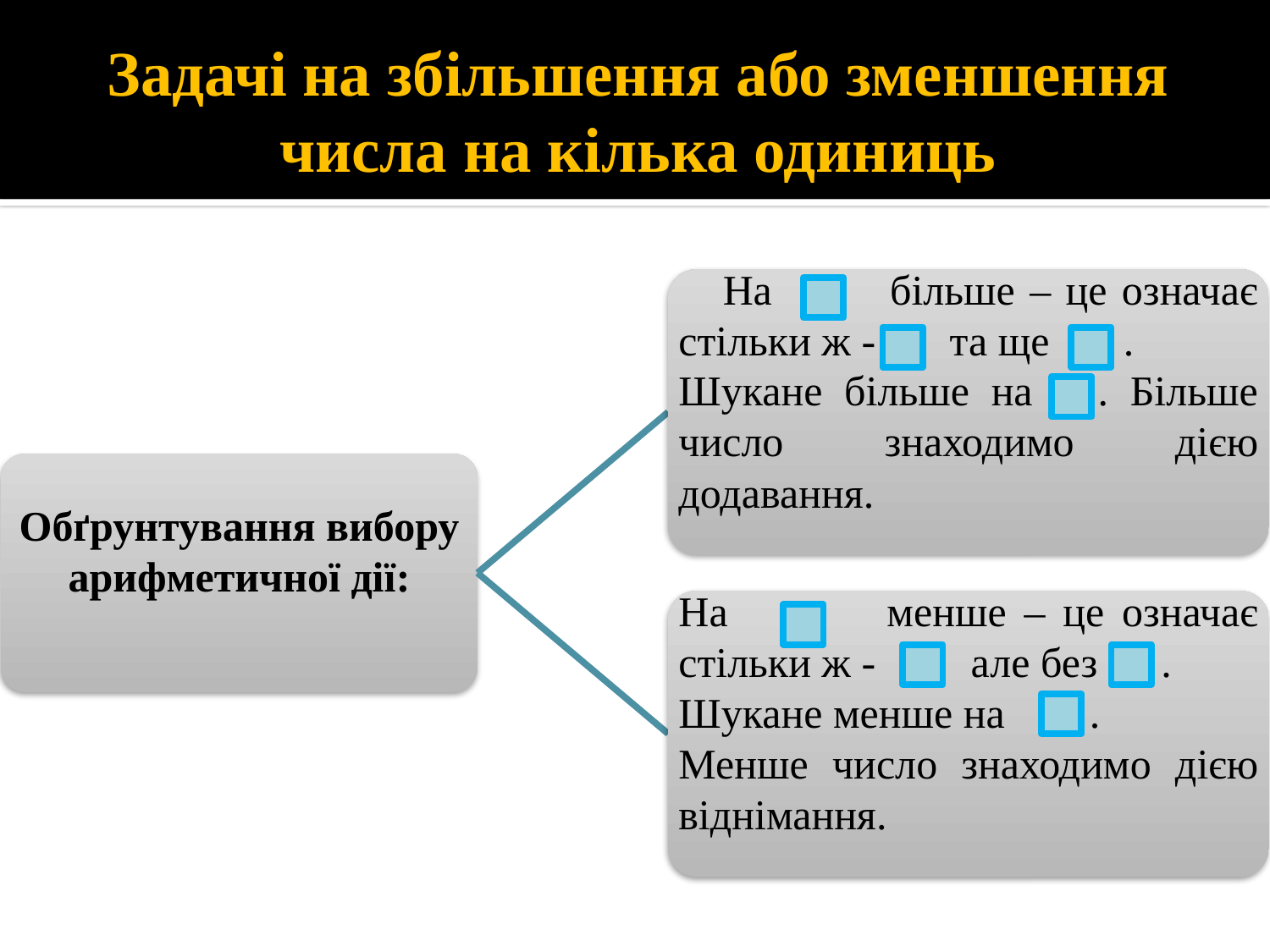

# Задачі на збільшення або зменшення числа на кілька одиниць
Обґрунтування вибору арифметичної дії:

   На        більше – це означає стільки ж -       та ще       .
Шукане більше на   . Більше число знаходимо дією додавання.

На         менше – це означає стільки ж -         але без      .
Шукане менше на        .
Менше число знаходимо дією віднімання.